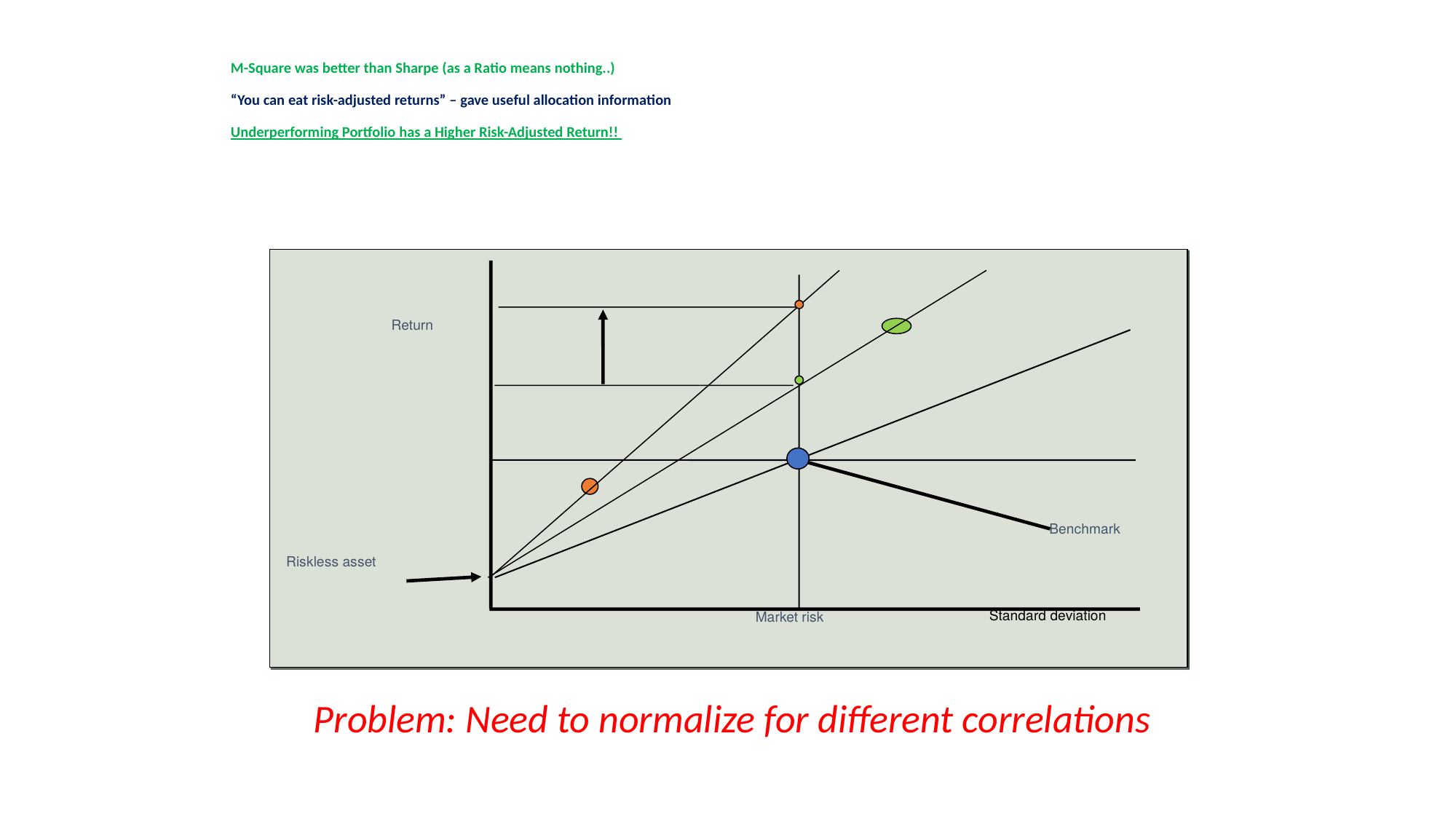

# M-Square was better than Sharpe (as a Ratio means nothing..) “You can eat risk-adjusted returns” – gave useful allocation information Underperforming Portfolio has a Higher Risk-Adjusted Return!!

Return

Benchmark
Riskless asset

Standard deviation
Market risk

Problem: Need to normalize for different correlations